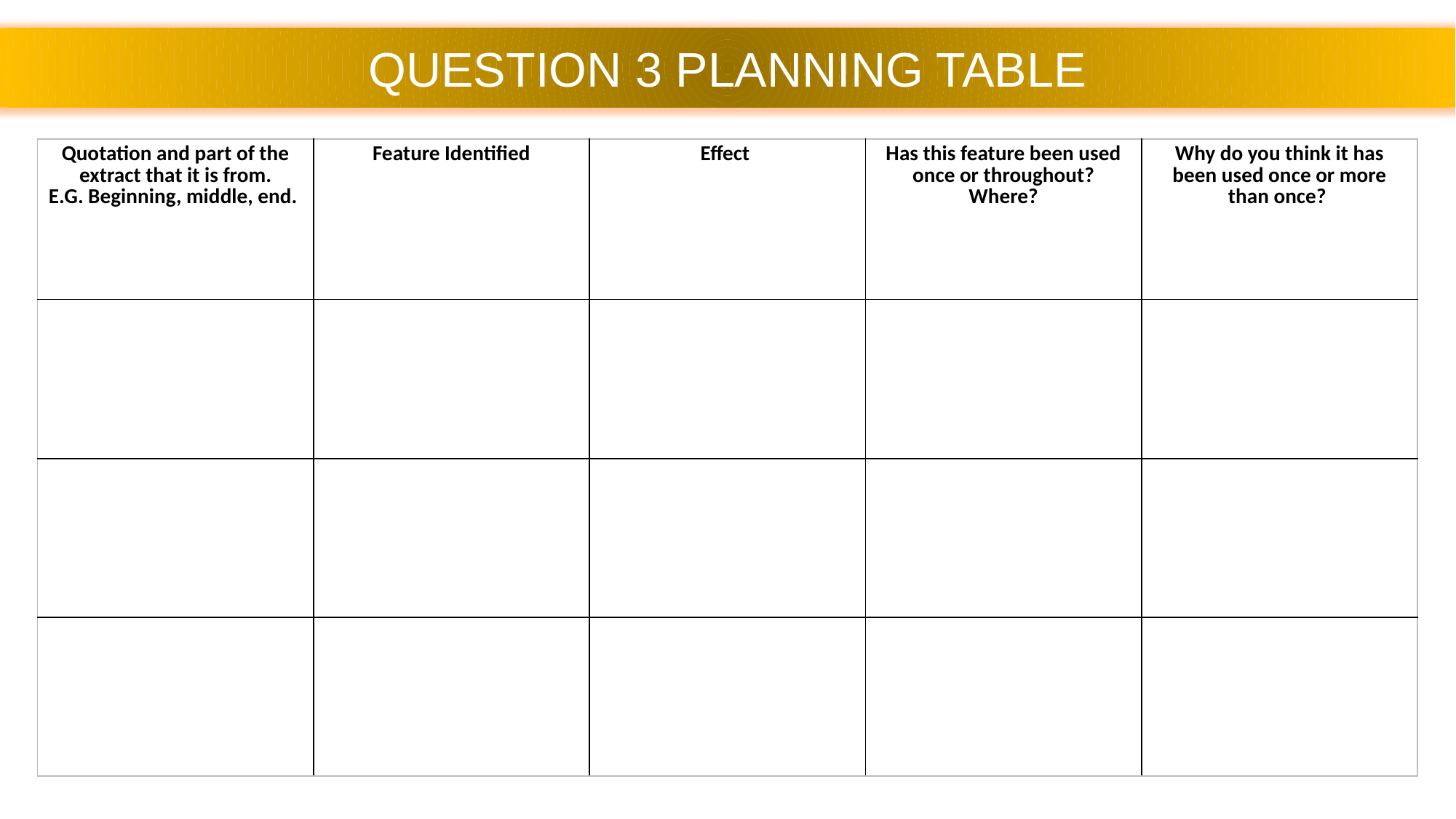

QUESTION 3 PLANNING TABLE
| Quotation and part of the extract that it is from. E.G. Beginning, middle, end. | Feature Identified | Effect | Has this feature been used once or throughout? Where? | Why do you think it has been used once or more than once? |
| --- | --- | --- | --- | --- |
|  |  |  |  |  |
|  |  |  |  |  |
|  |  |  |  |  |